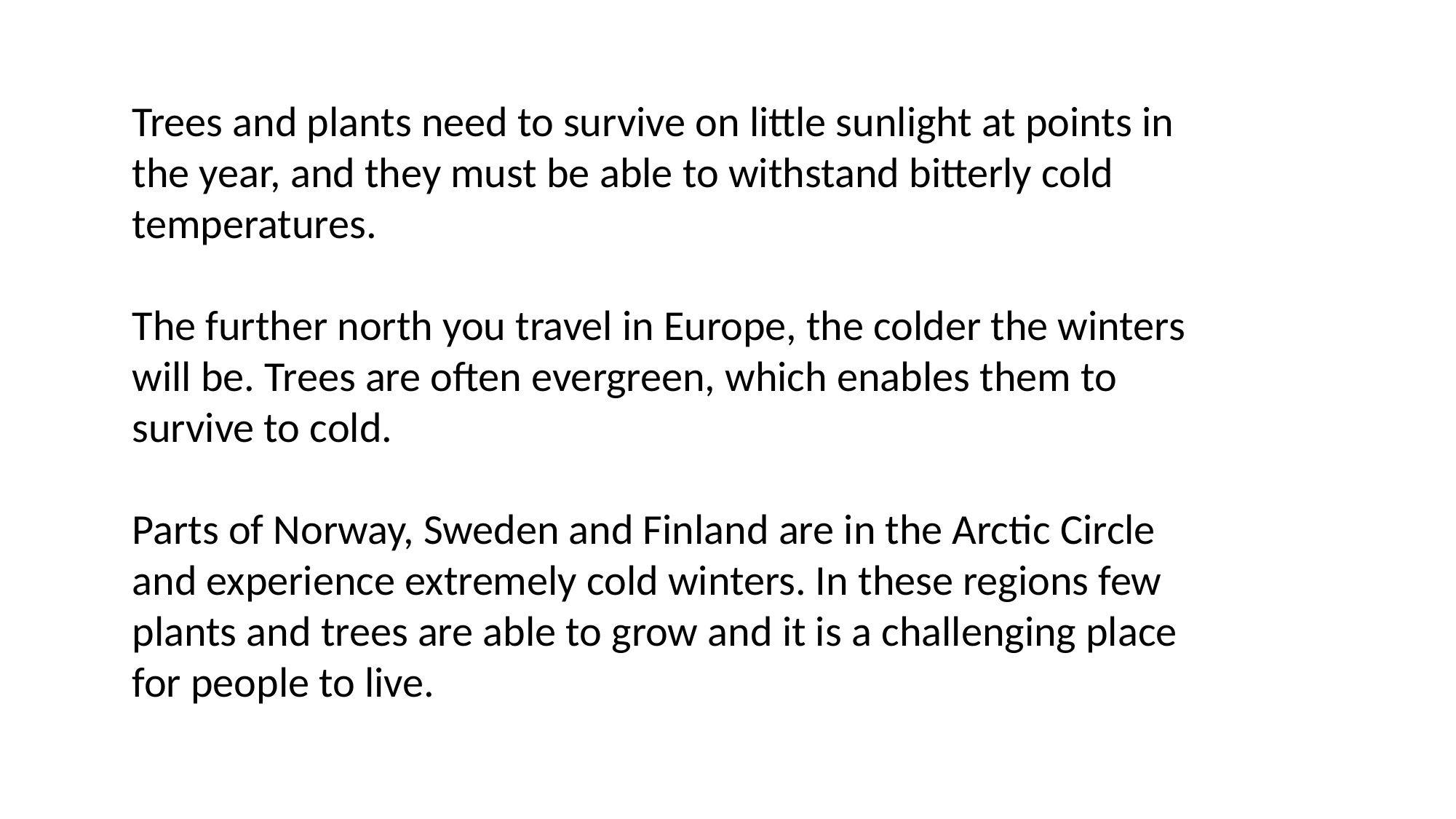

Trees and plants need to survive on little sunlight at points in the year, and they must be able to withstand bitterly cold temperatures.

The further north you travel in Europe, the colder the winters will be. Trees are often evergreen, which enables them to survive to cold.

Parts of Norway, Sweden and Finland are in the Arctic Circle and experience extremely cold winters. In these regions few plants and trees are able to grow and it is a challenging place for people to live.